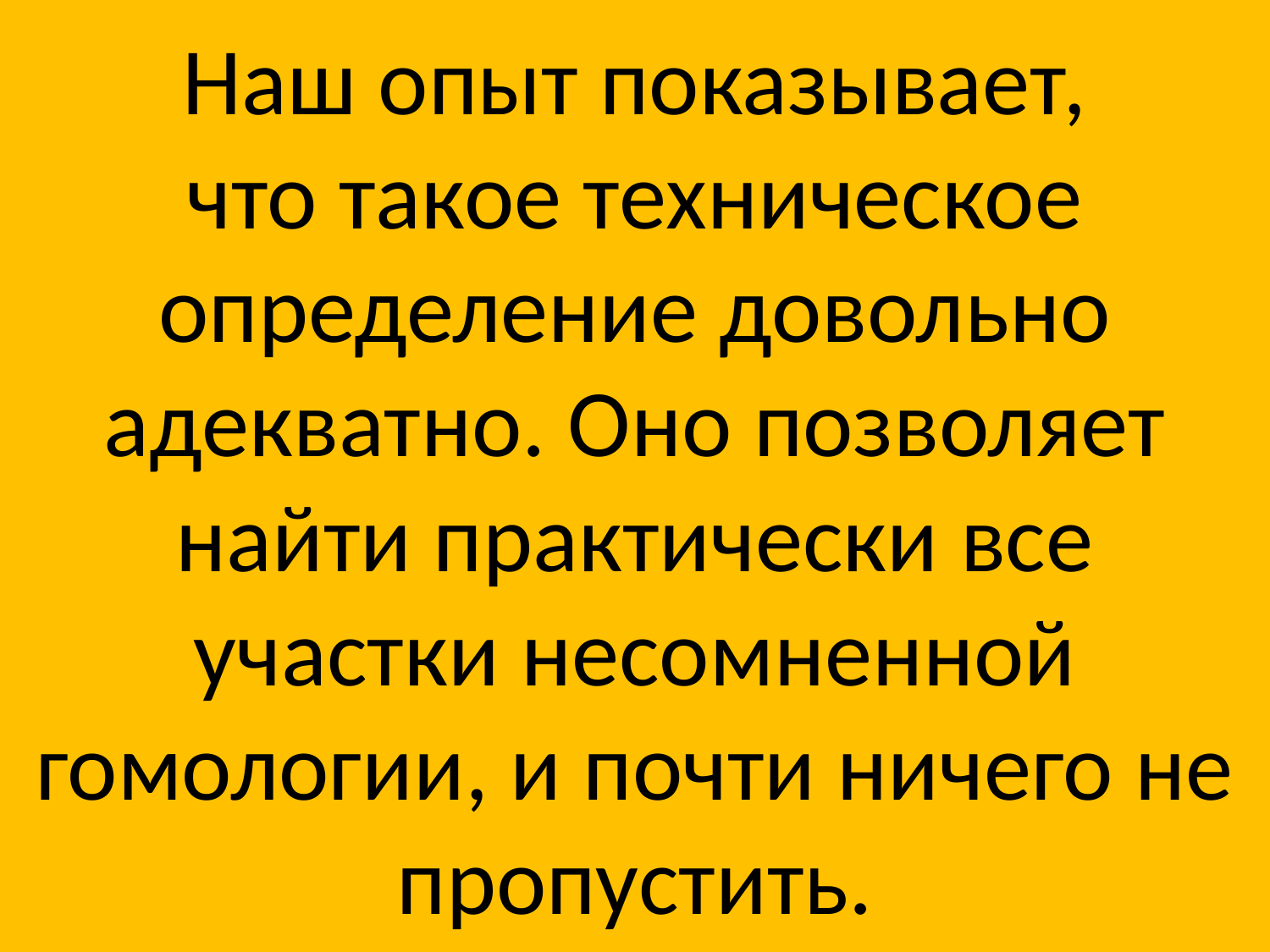

# Наш опыт показывает, что такое техническое определение довольно адекватно. Оно позволяет найти практически все участки несомненной гомологии, и почти ничего не пропустить.